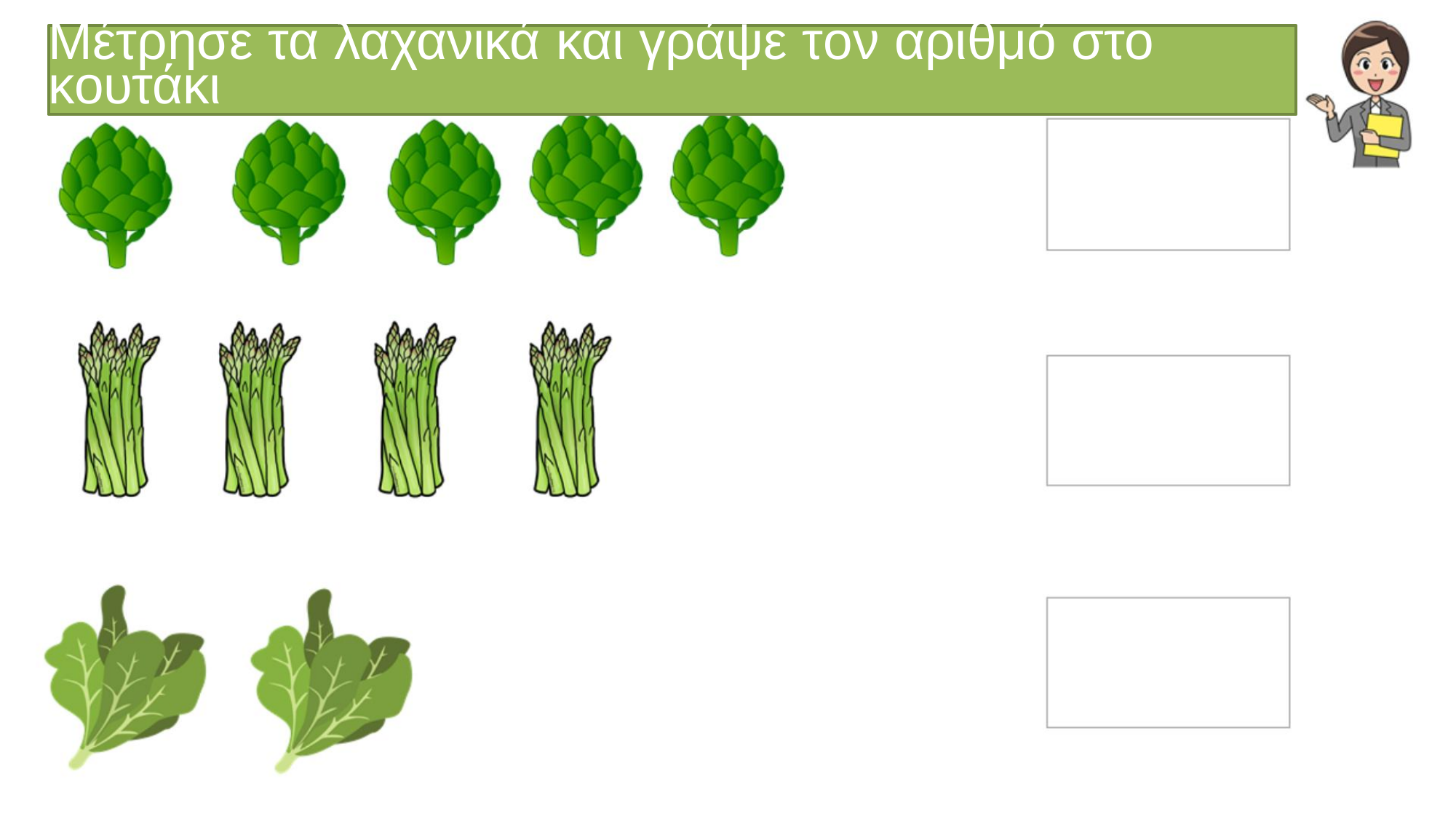

Μέτρησε τα λαχανικά και γράψε τον αριθμό στο κουτάκι